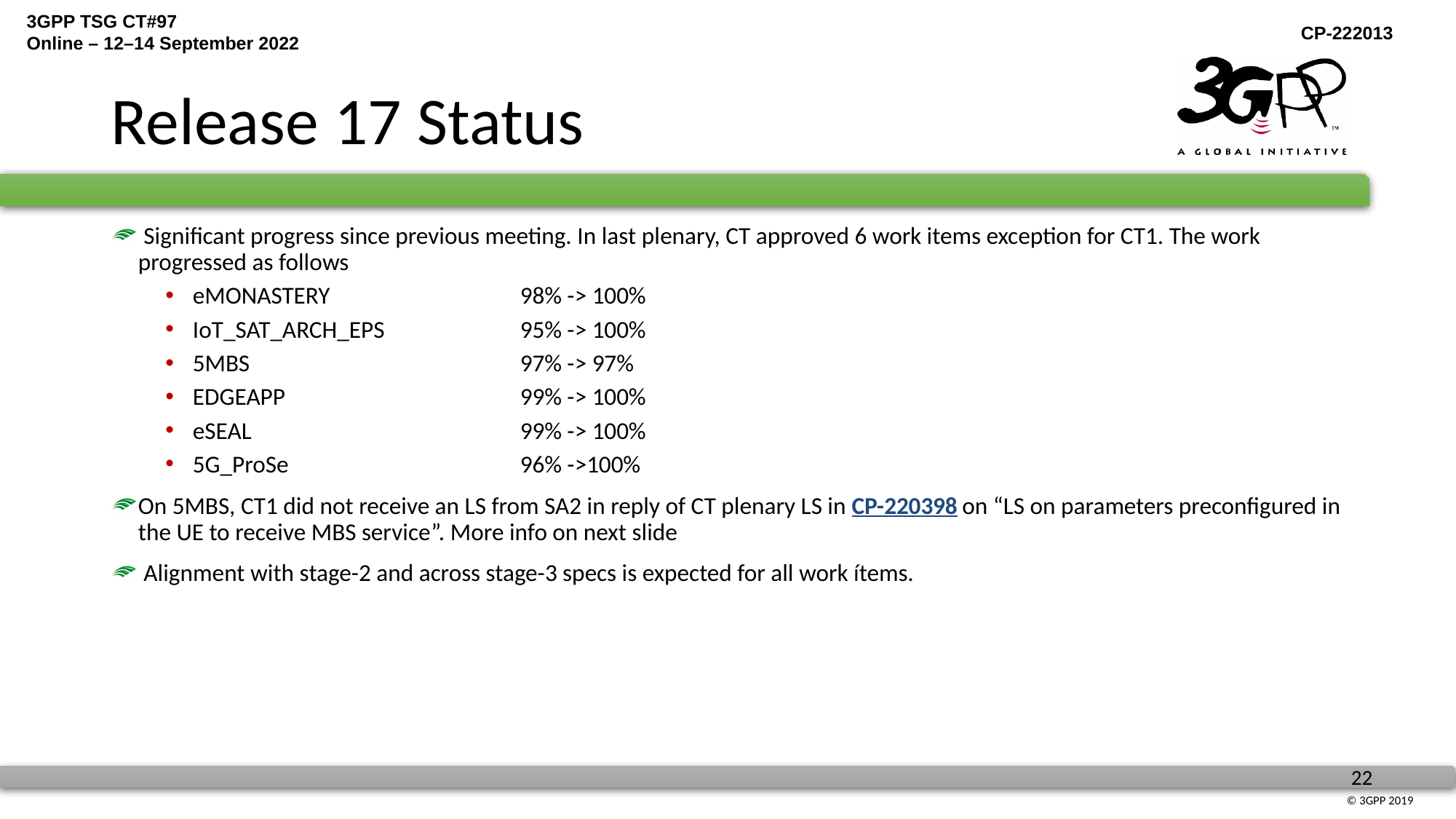

# Release 17 Status
 Significant progress since previous meeting. In last plenary, CT approved 6 work items exception for CT1. The work progressed as follows
eMONASTERY 		98% -> 100%
IoT_SAT_ARCH_EPS		95% -> 100%
5MBS			97% -> 97%
EDGEAPP			99% -> 100%
eSEAL			99% -> 100%
5G_ProSe			96% ->100%
On 5MBS, CT1 did not receive an LS from SA2 in reply of CT plenary LS in CP-220398 on “LS on parameters preconfigured in the UE to receive MBS service”. More info on next slide
 Alignment with stage-2 and across stage-3 specs is expected for all work ítems.